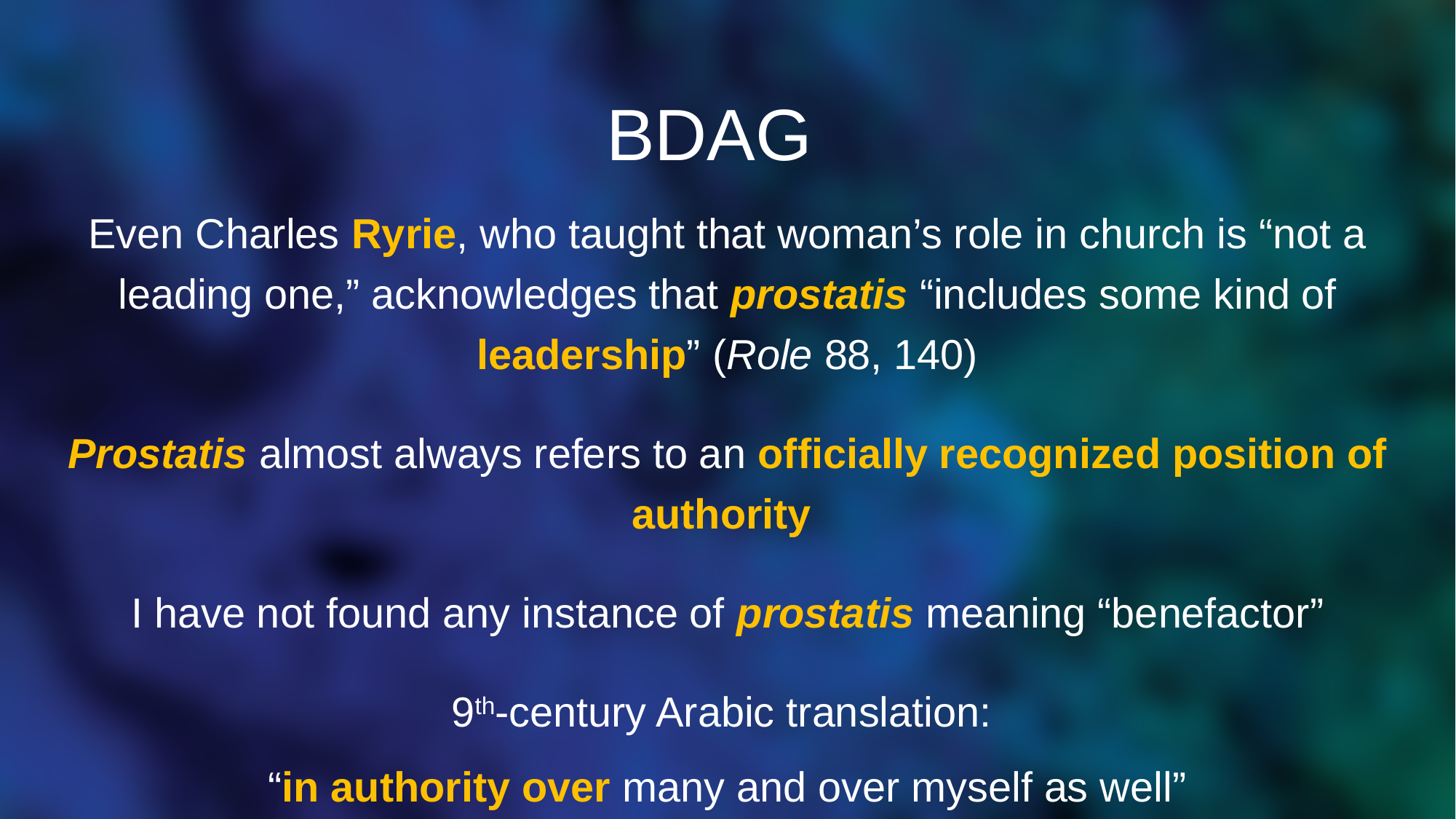

# BDAG
Even Charles Ryrie, who taught that woman’s role in church is “not a leading one,” acknowledges that prostatis “includes some kind of leadership” (Role 88, 140)

Prostatis almost always refers to an officially recognized position of authority

I have not found any instance of prostatis meaning “benefactor”

9th-century Arabic translation:
“in authority over many and over myself as well”